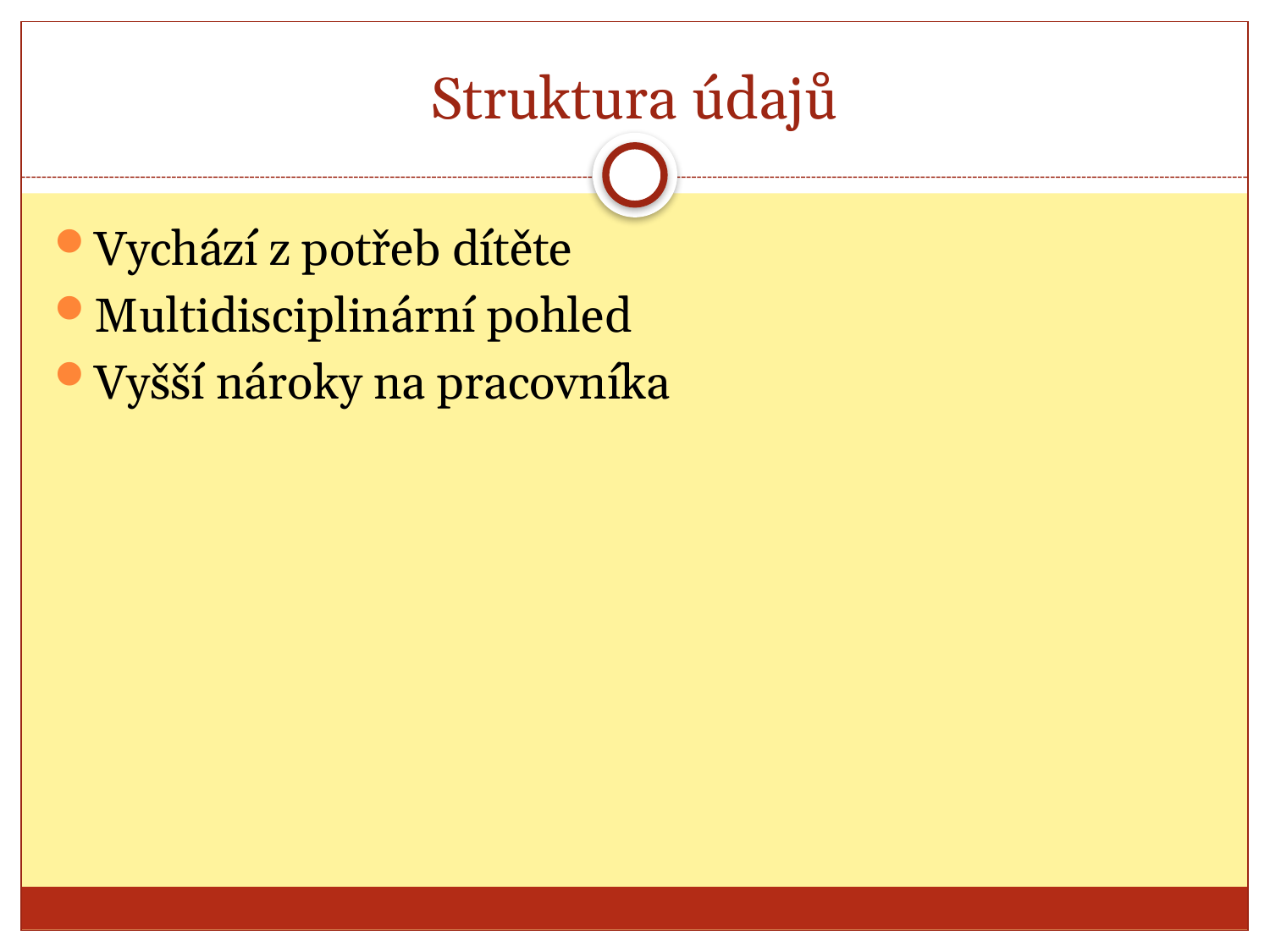

# Struktura údajů
Vychází z potřeb dítěte
Multidisciplinární pohled
Vyšší nároky na pracovníka